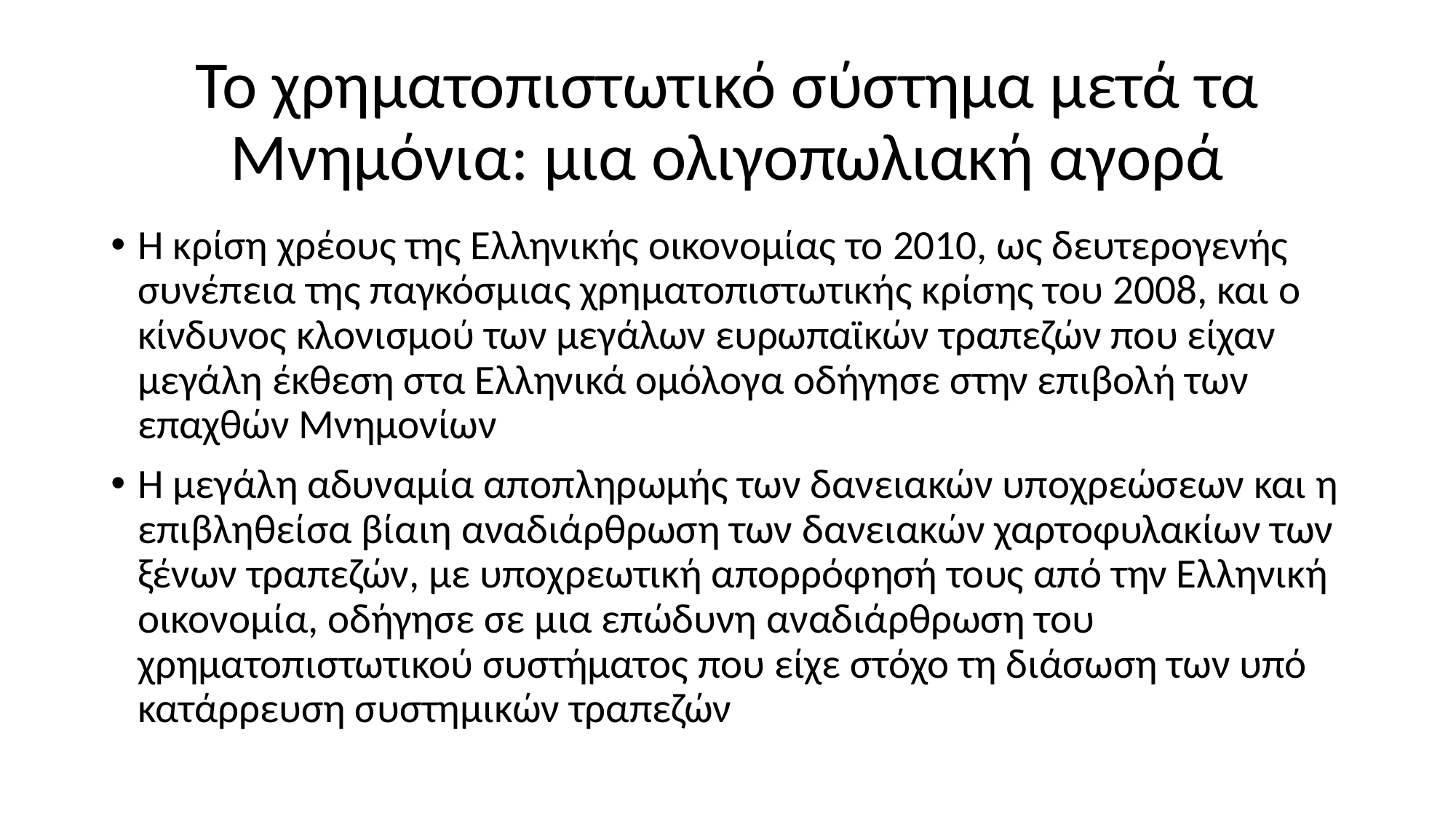

# Το χρηματοπιστωτικό σύστημα μετά τα Μνημόνια: μια ολιγοπωλιακή αγορά
Η κρίση χρέους της Ελληνικής οικονομίας το 2010, ως δευτερογενής συνέπεια της παγκόσμιας χρηματοπιστωτικής κρίσης του 2008, και ο κίνδυνος κλονισμού των μεγάλων ευρωπαϊκών τραπεζών που είχαν μεγάλη έκθεση στα Ελληνικά ομόλογα οδήγησε στην επιβολή των επαχθών Μνημονίων
Η μεγάλη αδυναμία αποπληρωμής των δανειακών υποχρεώσεων και η επιβληθείσα βίαιη αναδιάρθρωση των δανειακών χαρτοφυλακίων των ξένων τραπεζών, με υποχρεωτική απορρόφησή τους από την Ελληνική οικονομία, οδήγησε σε μια επώδυνη αναδιάρθρωση του χρηματοπιστωτικού συστήματος που είχε στόχο τη διάσωση των υπό κατάρρευση συστημικών τραπεζών